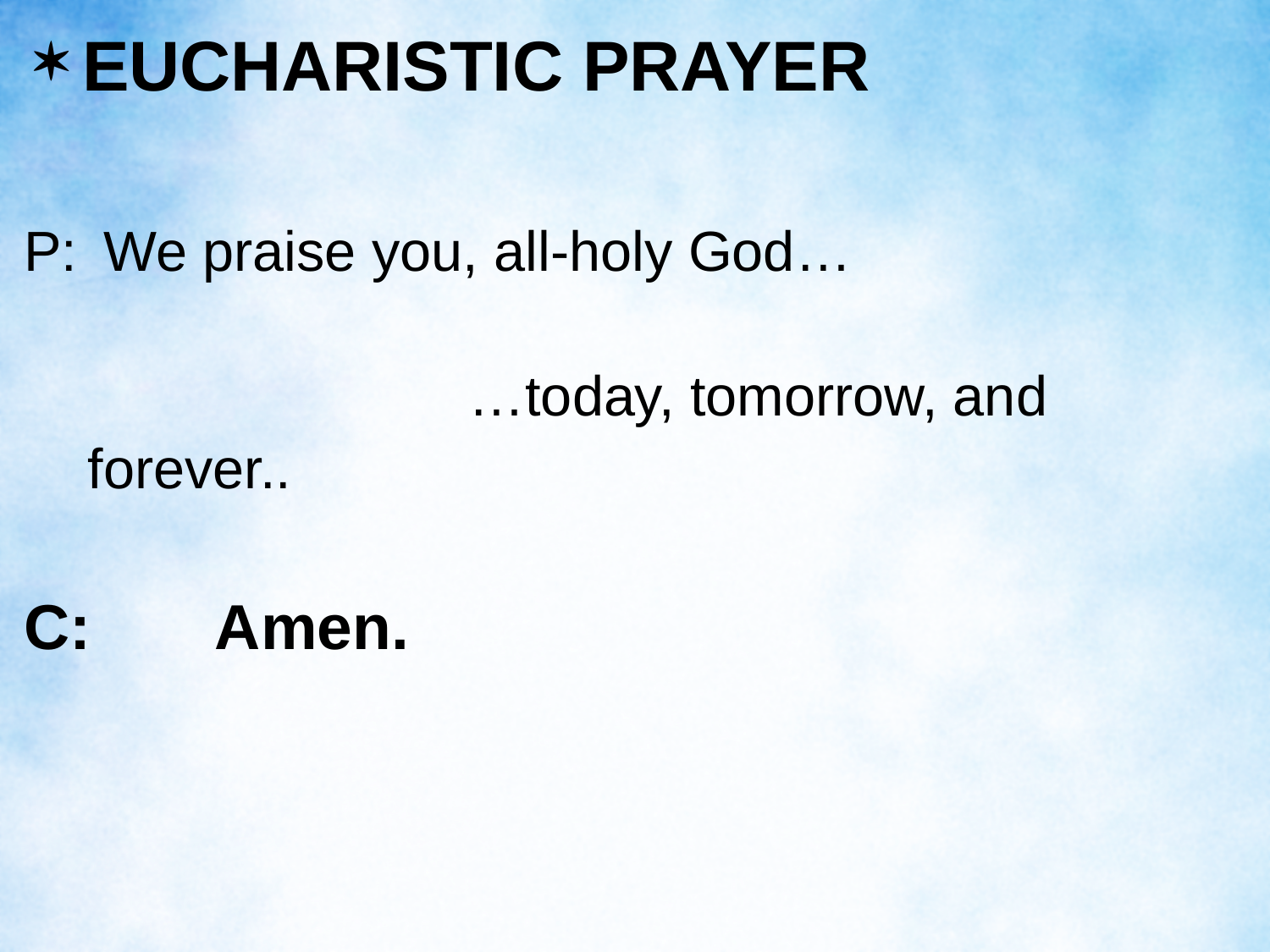

EUCHARISTIC PRAYER
P:	 We praise you, all-holy God…

 				…today, tomorrow, and forever..

C:	Amen.